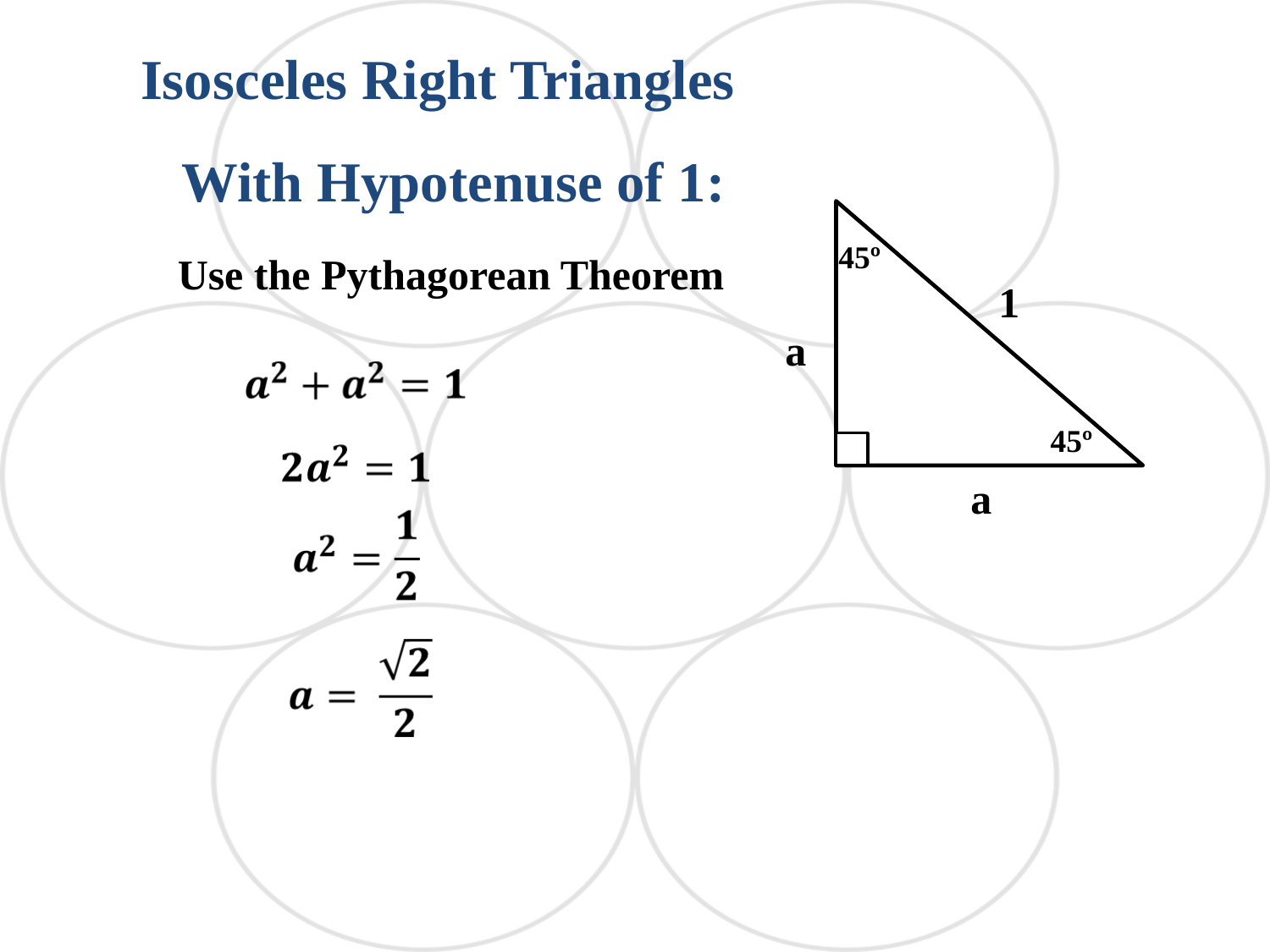

Isosceles Right Triangles
With Hypotenuse of 1:

1
a

a
45º
45º
Use the Pythagorean Theorem